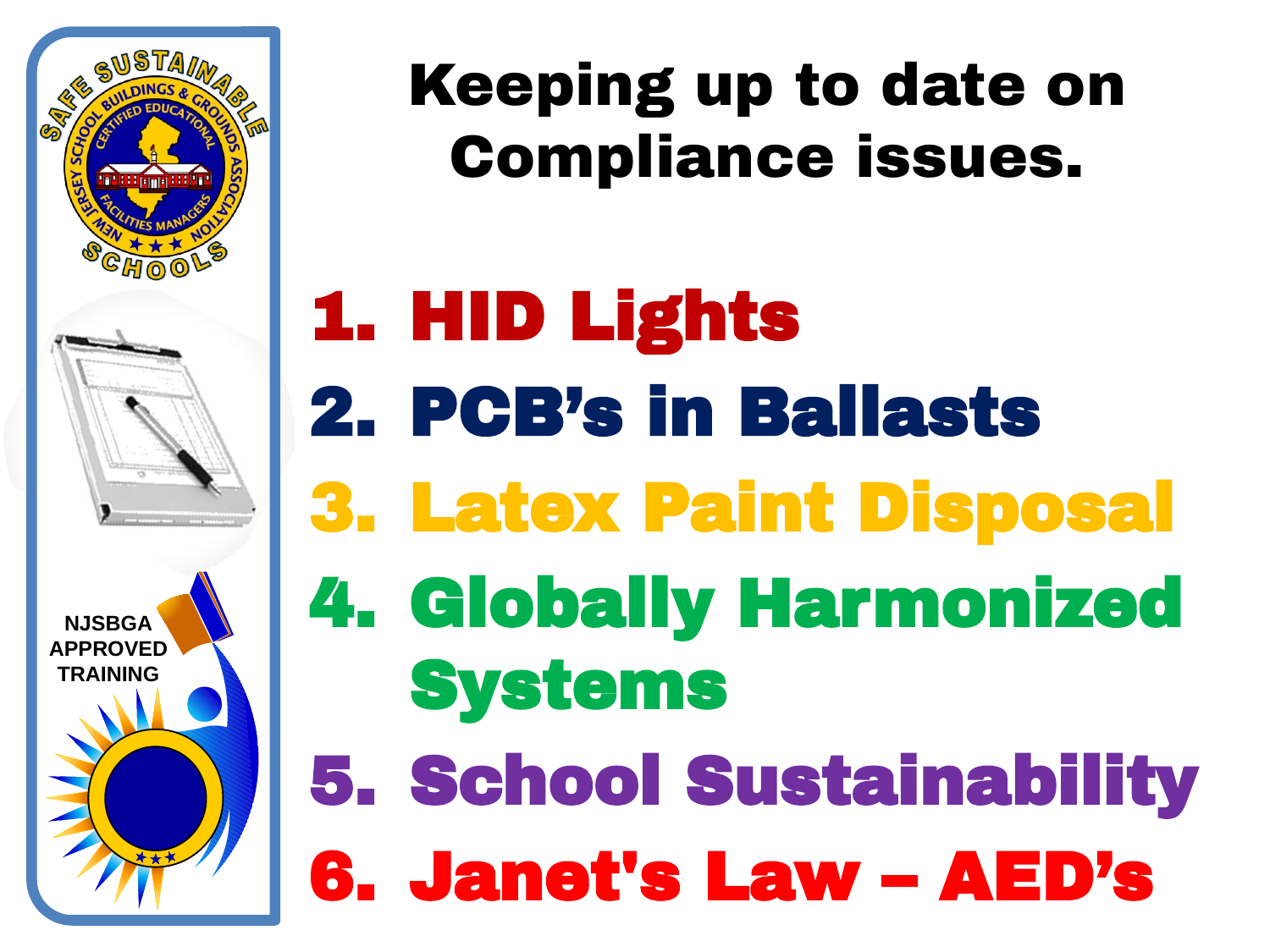

# Keeping up to date on Compliance issues.
HID Lights
PCB’s in Ballasts
Latex Paint Disposal
Globally Harmonized Systems
School Sustainability
Janet's Law – AED’s